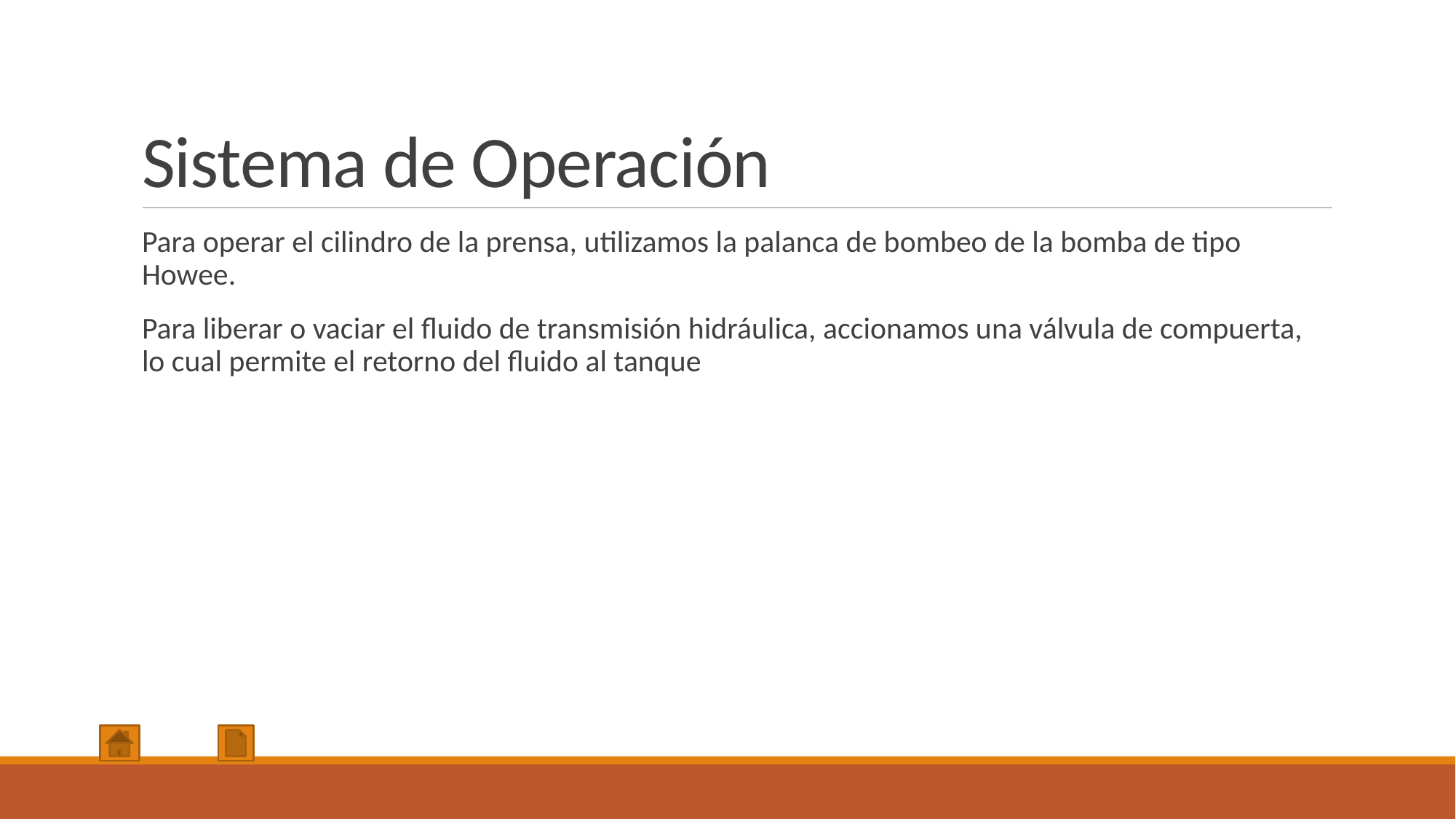

# Sistema de Operación
Para operar el cilindro de la prensa, utilizamos la palanca de bombeo de la bomba de tipo Howee.
Para liberar o vaciar el fluido de transmisión hidráulica, accionamos una válvula de compuerta, lo cual permite el retorno del fluido al tanque